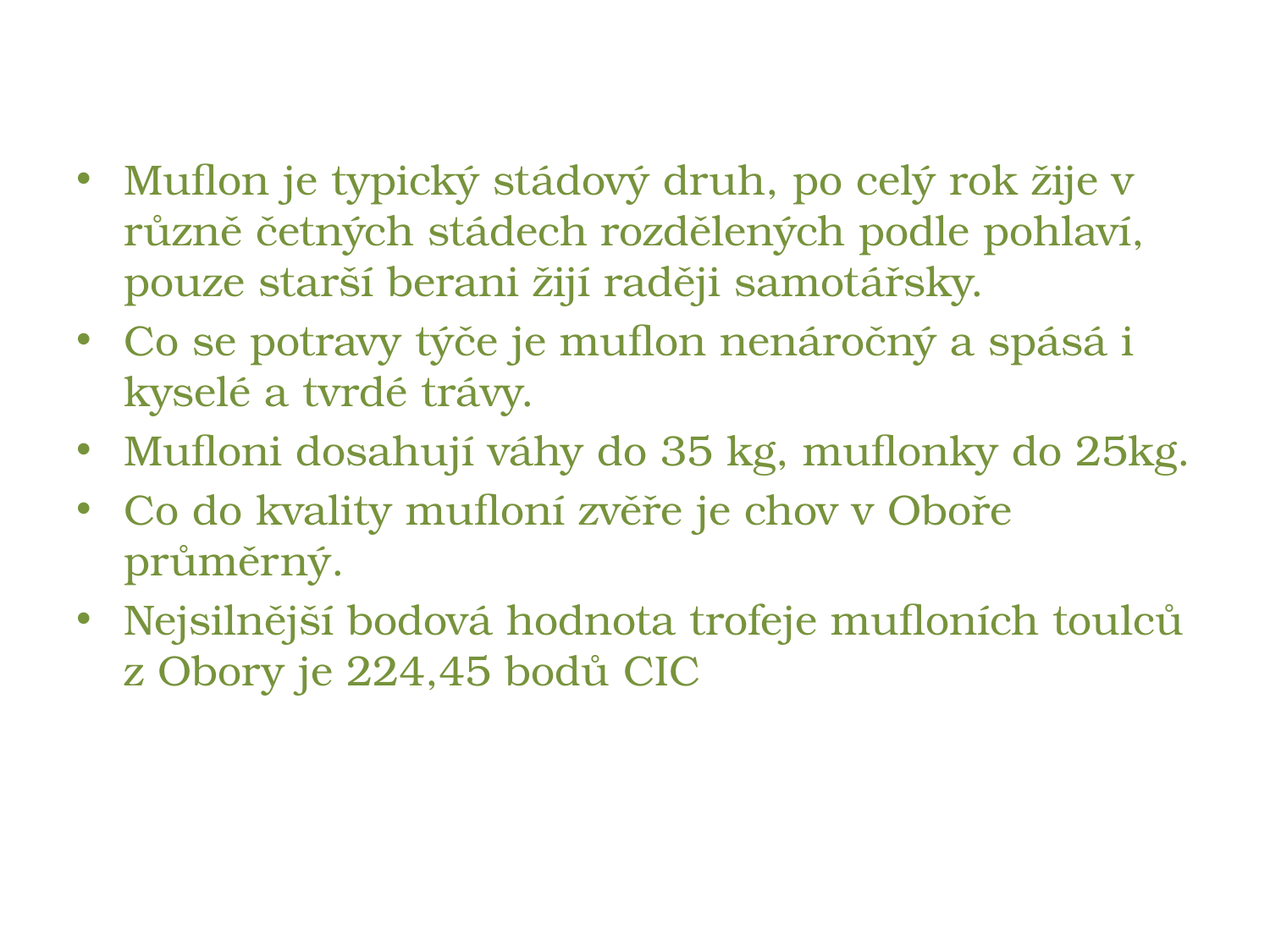

Muflon je typický stádový druh, po celý rok žije v různě četných stádech rozdělených podle pohlaví, pouze starší berani žijí raději samotářsky.
Co se potravy týče je muflon nenáročný a spásá i kyselé a tvrdé trávy.
Mufloni dosahují váhy do 35 kg, muflonky do 25kg.
Co do kvality mufloní zvěře je chov v Oboře průměrný.
Nejsilnější bodová hodnota trofeje mufloních toulců z Obory je 224,45 bodů CIC